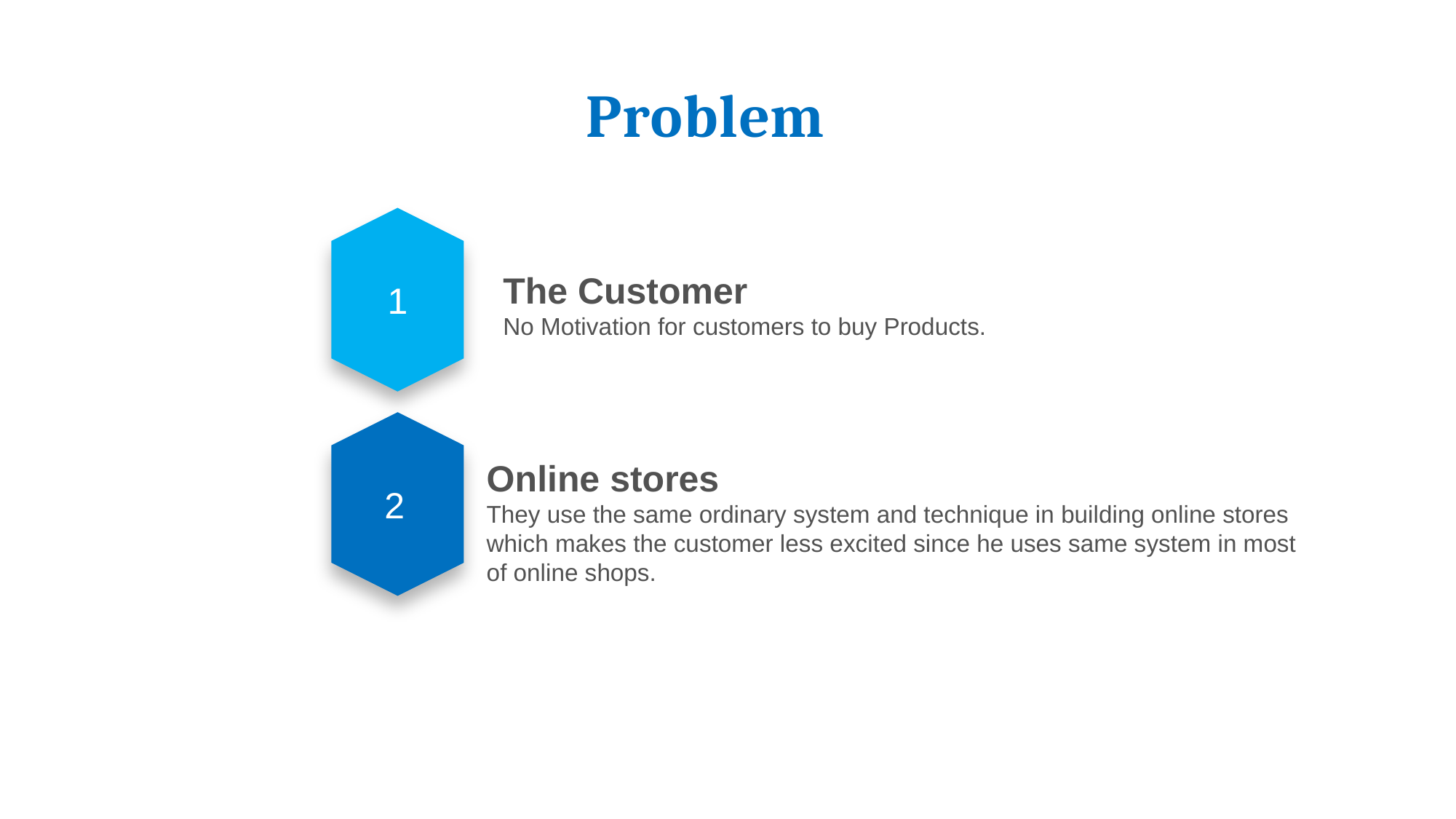

# Problem

1
The Customer
No Motivation for customers to buy Products.

Online stores
They use the same ordinary system and technique in building online stores which makes the customer less excited since he uses same system in most of online shops.
   2